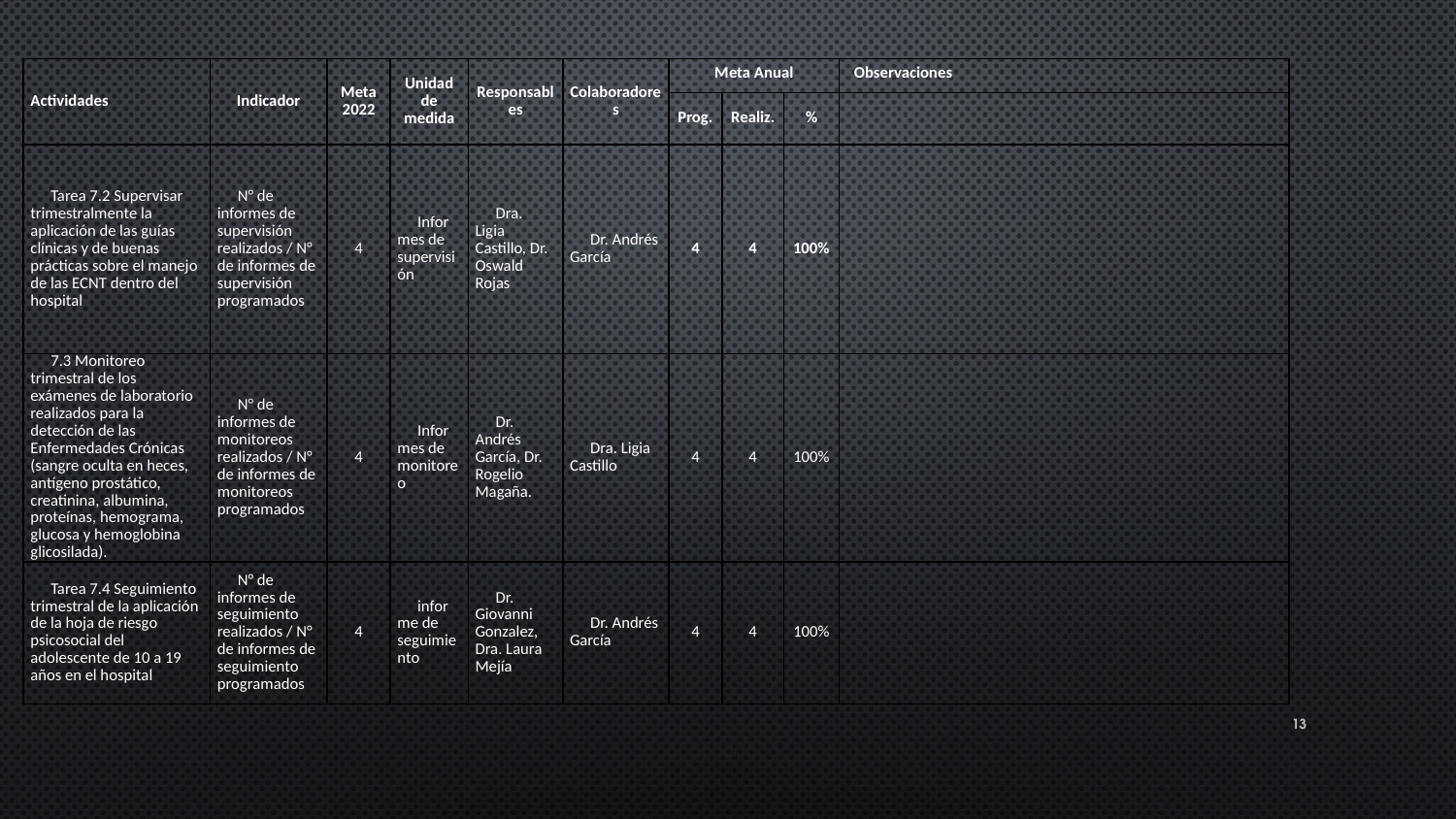

| Actividades | Indicador | Meta 2022 | Unidad de medida | Responsables | Colaboradores | Meta Anual |  |  | Observaciones |
| --- | --- | --- | --- | --- | --- | --- | --- | --- | --- |
|  |  |  |  |  |  | Prog. | Realiz. | % |  |
| Tarea 7.2 Supervisar trimestralmente la aplicación de las guías clínicas y de buenas prácticas sobre el manejo de las ECNT dentro del hospital | N° de informes de supervisión realizados / N° de informes de supervisión programados | 4 | Informes de supervisión | Dra. Ligia Castillo, Dr. Oswald Rojas | Dr. Andrés García | 4 | 4 | 100% |  |
| 7.3 Monitoreo trimestral de los exámenes de laboratorio realizados para la detección de las Enfermedades Crónicas (sangre oculta en heces, antígeno prostático, creatinina, albumina, proteínas, hemograma, glucosa y hemoglobina glicosilada). | N° de informes de monitoreos realizados / N° de informes de monitoreos programados | 4 | Informes de monitoreo | Dr. Andrés García, Dr. Rogelio Magaña. | Dra. Ligia Castillo | 4 | 4 | 100% |  |
| Tarea 7.4 Seguimiento trimestral de la aplicación de la hoja de riesgo psicosocial del adolescente de 10 a 19 años en el hospital | N° de informes de seguimiento realizados / N° de informes de seguimiento programados | 4 | informe de seguimiento | Dr. Giovanni Gonzalez, Dra. Laura Mejía | Dr. Andrés García | 4 | 4 | 100% |  |
13